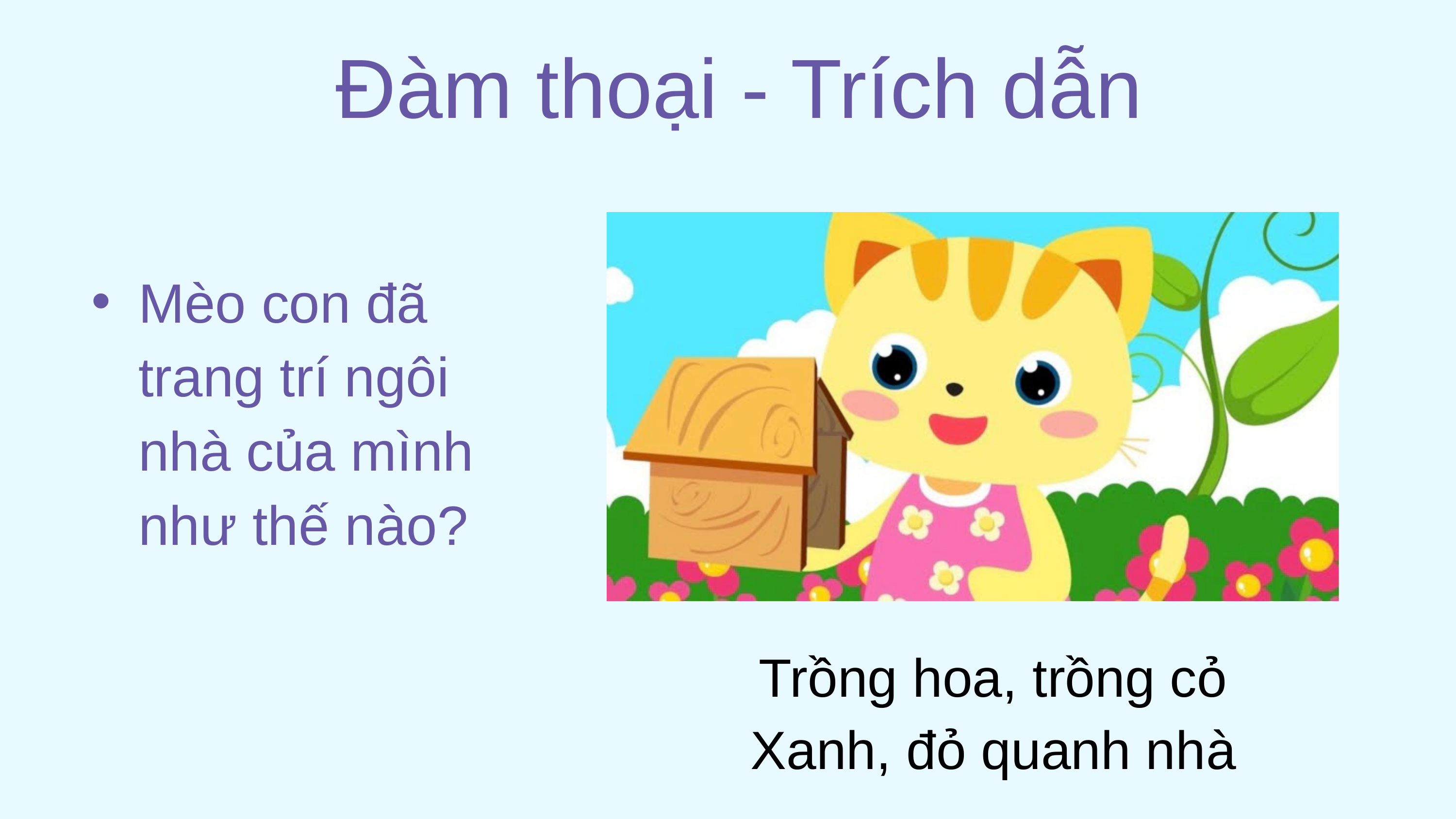

Đàm thoại - Trích dẫn

Mèo con đã trang trí ngôi nhà của mình như thế nào?
Trồng hoa, trồng cỏ
Xanh, đỏ quanh nhà